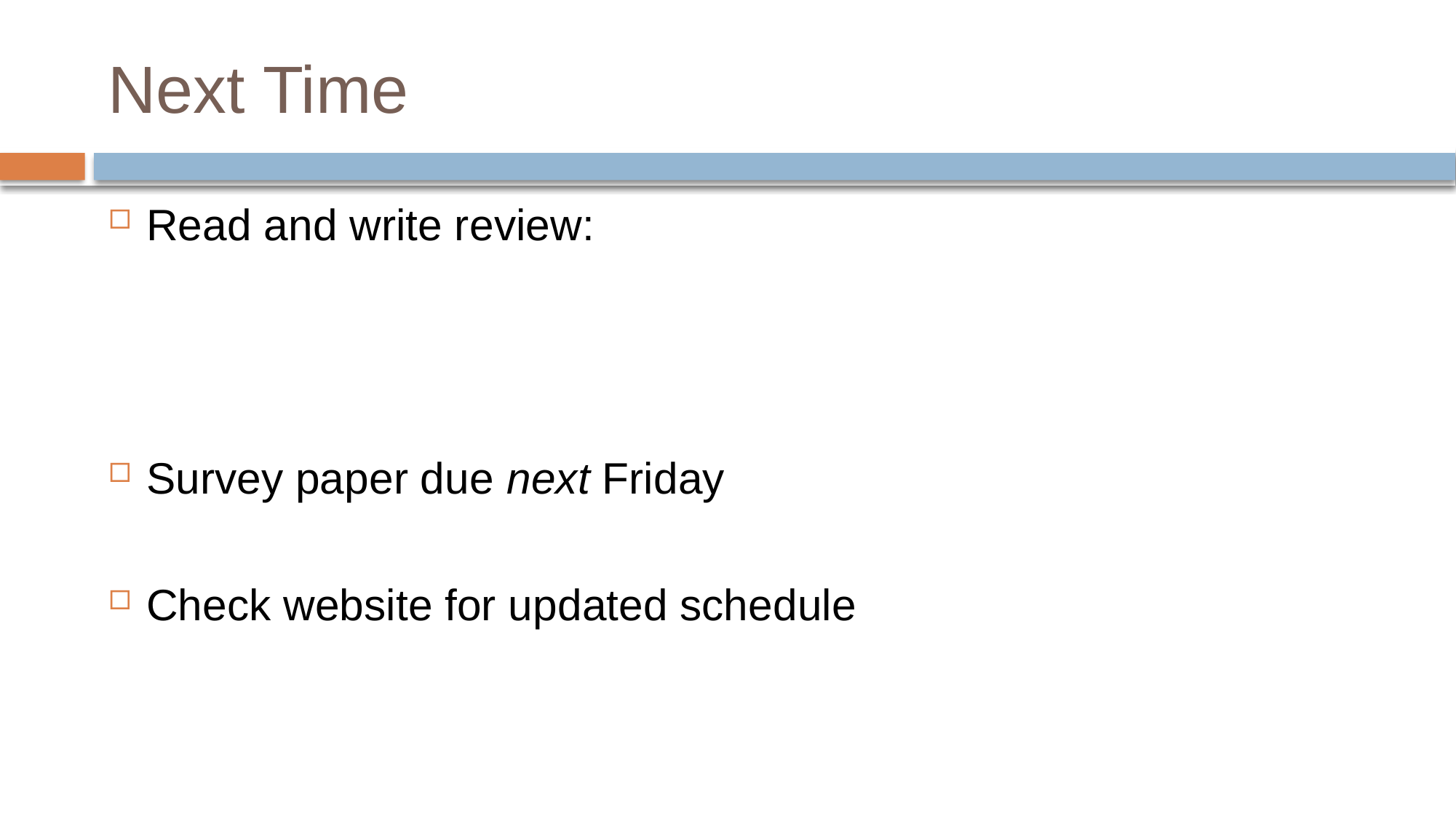

# Next Time
Read and write review:

Survey paper due next Friday

Check website for updated schedule